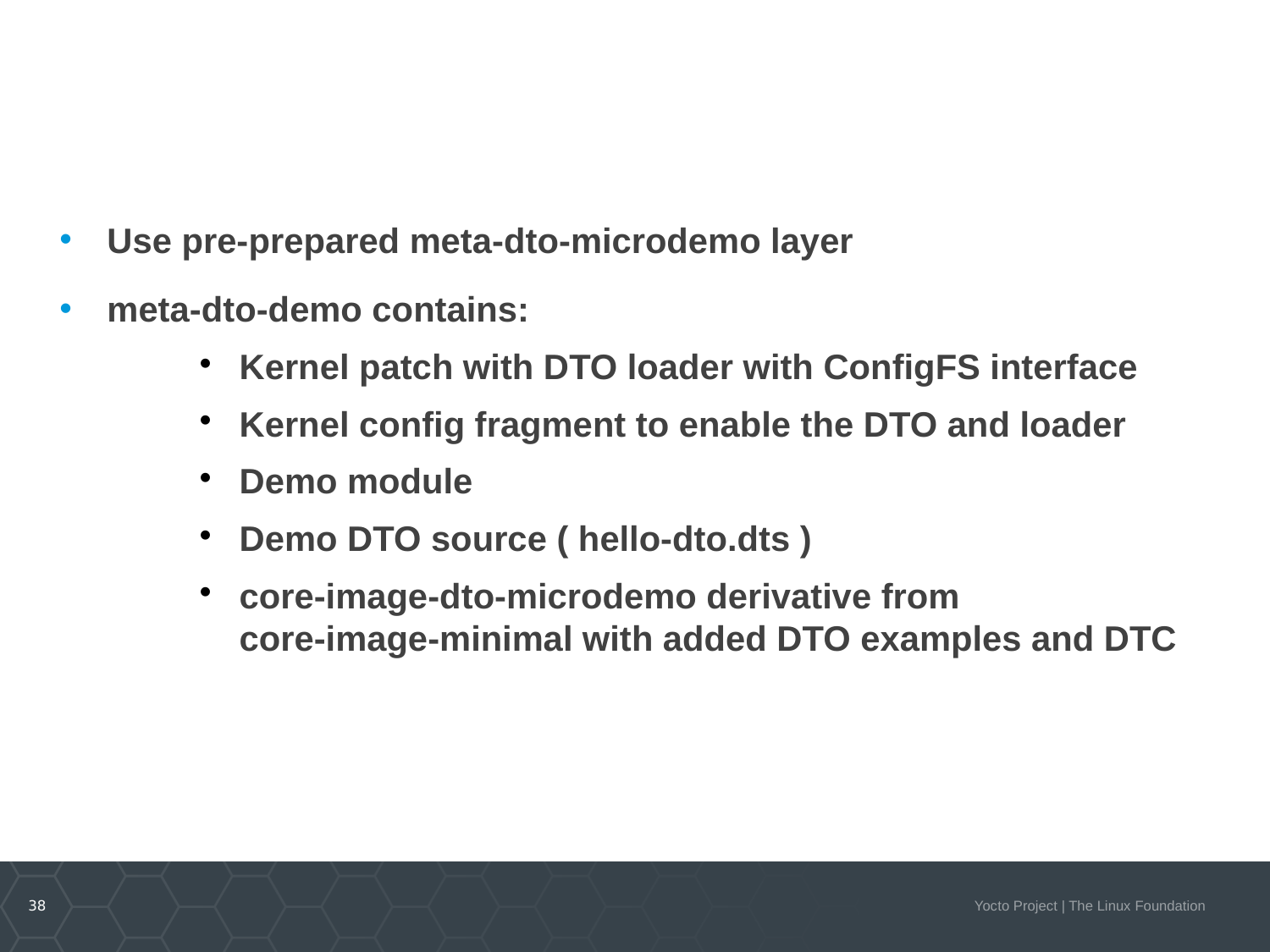

DTO Hands-on

Use pre-prepared meta-dto-microdemo layer
meta-dto-demo contains:
Kernel patch with DTO loader with ConfigFS interface
Kernel config fragment to enable the DTO and loader
Demo module
Demo DTO source ( hello-dto.dts )
core-image-dto-microdemo derivative from
core-image-minimal with added DTO examples and DTC